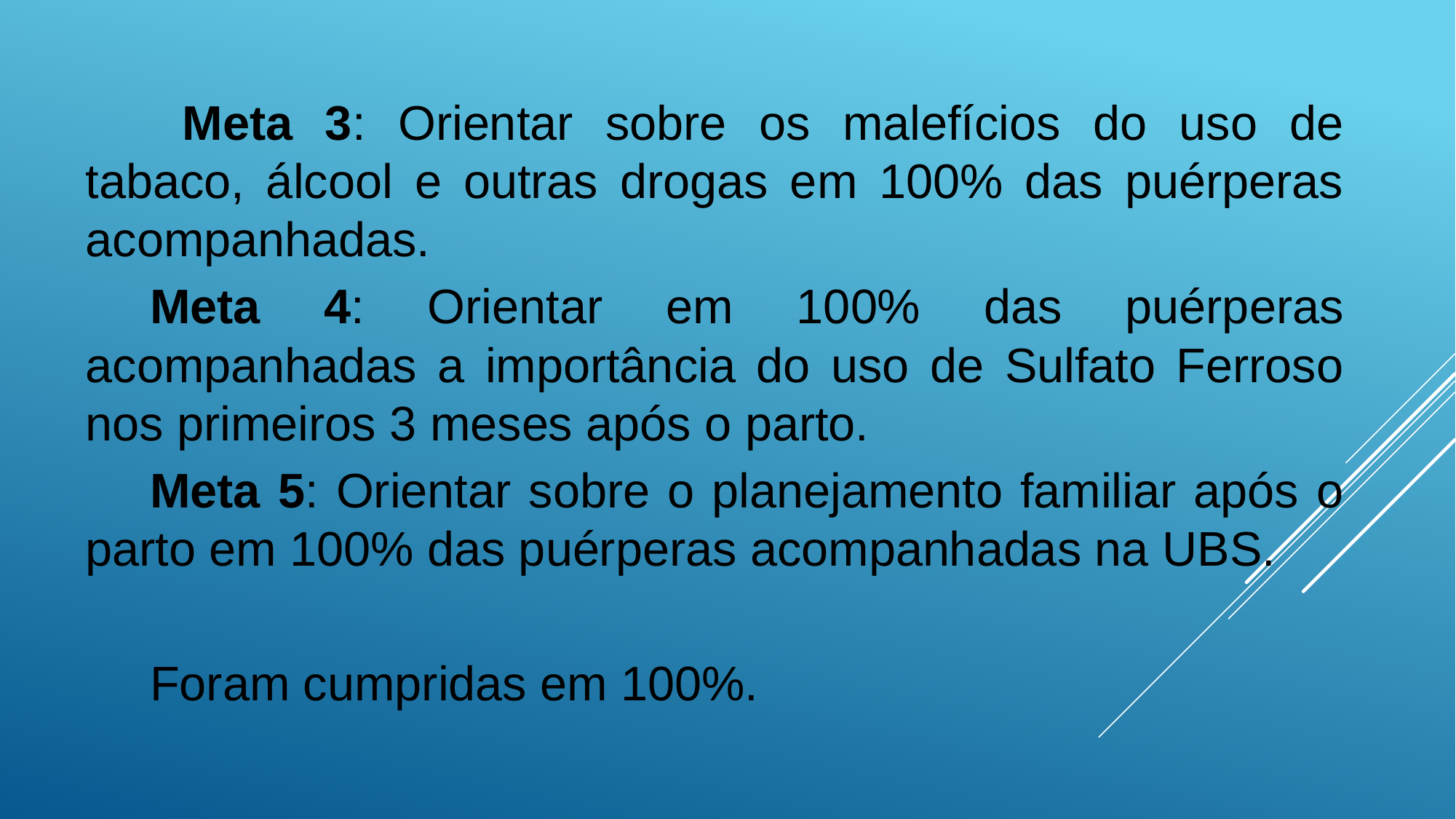

Meta 3: Orientar sobre os malefícios do uso de tabaco, álcool e outras drogas em 100% das puérperas acompanhadas.
Meta 4: Orientar em 100% das puérperas acompanhadas a importância do uso de Sulfato Ferroso nos primeiros 3 meses após o parto.
Meta 5: Orientar sobre o planejamento familiar após o parto em 100% das puérperas acompanhadas na UBS.

Foram cumpridas em 100%.